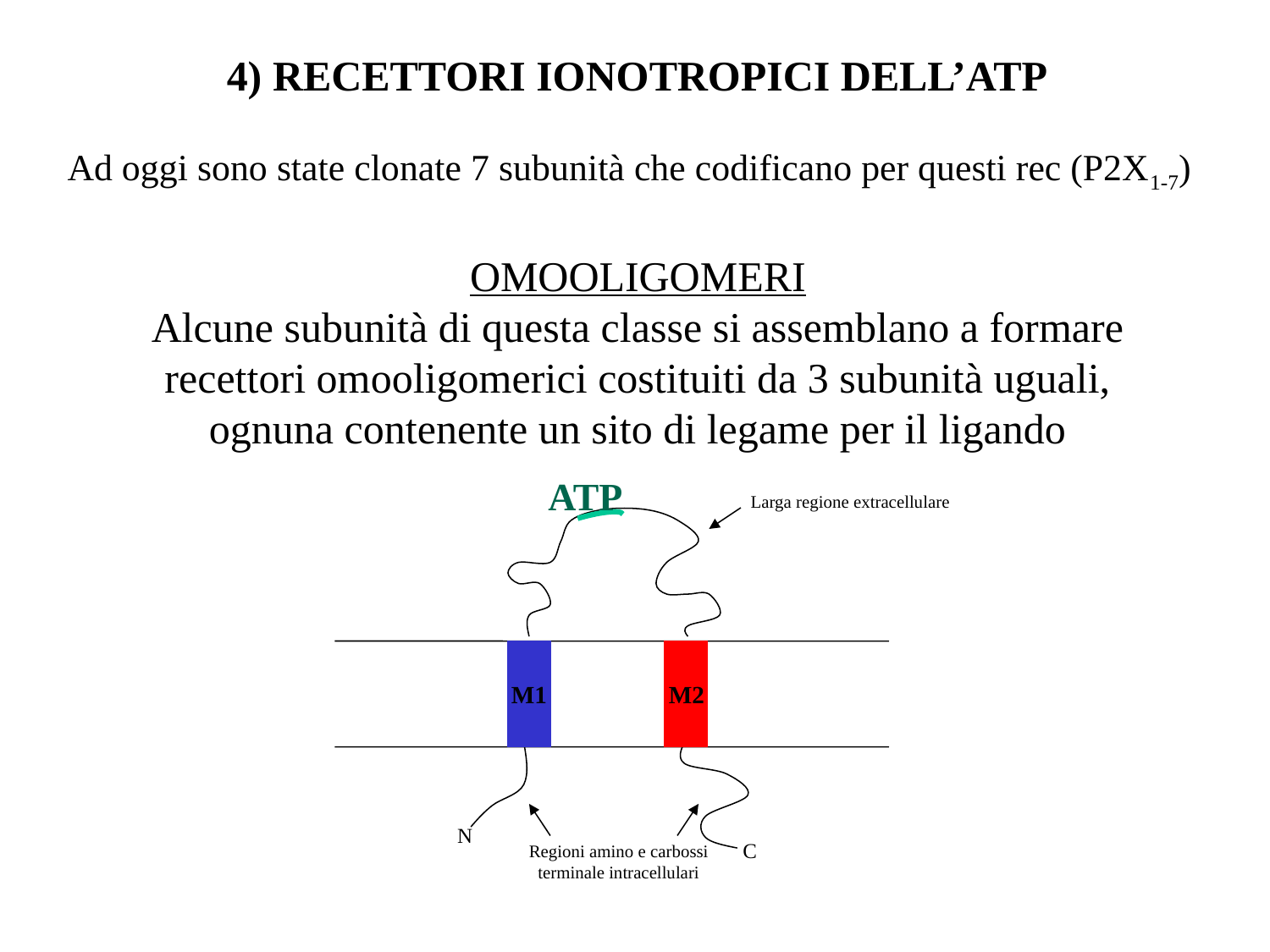

4) RECETTORI IONOTROPICI DELL’ATP
Ad oggi sono state clonate 7 subunità che codificano per questi rec (P2X1-7)
OMOOLIGOMERI
Alcune subunità di questa classe si assemblano a formare
recettori omooligomerici costituiti da 3 subunità uguali,
ognuna contenente un sito di legame per il ligando
ATP
Larga regione extracellulare

M1

M2

N
C

Regioni amino e carbossi
terminale intracellulari